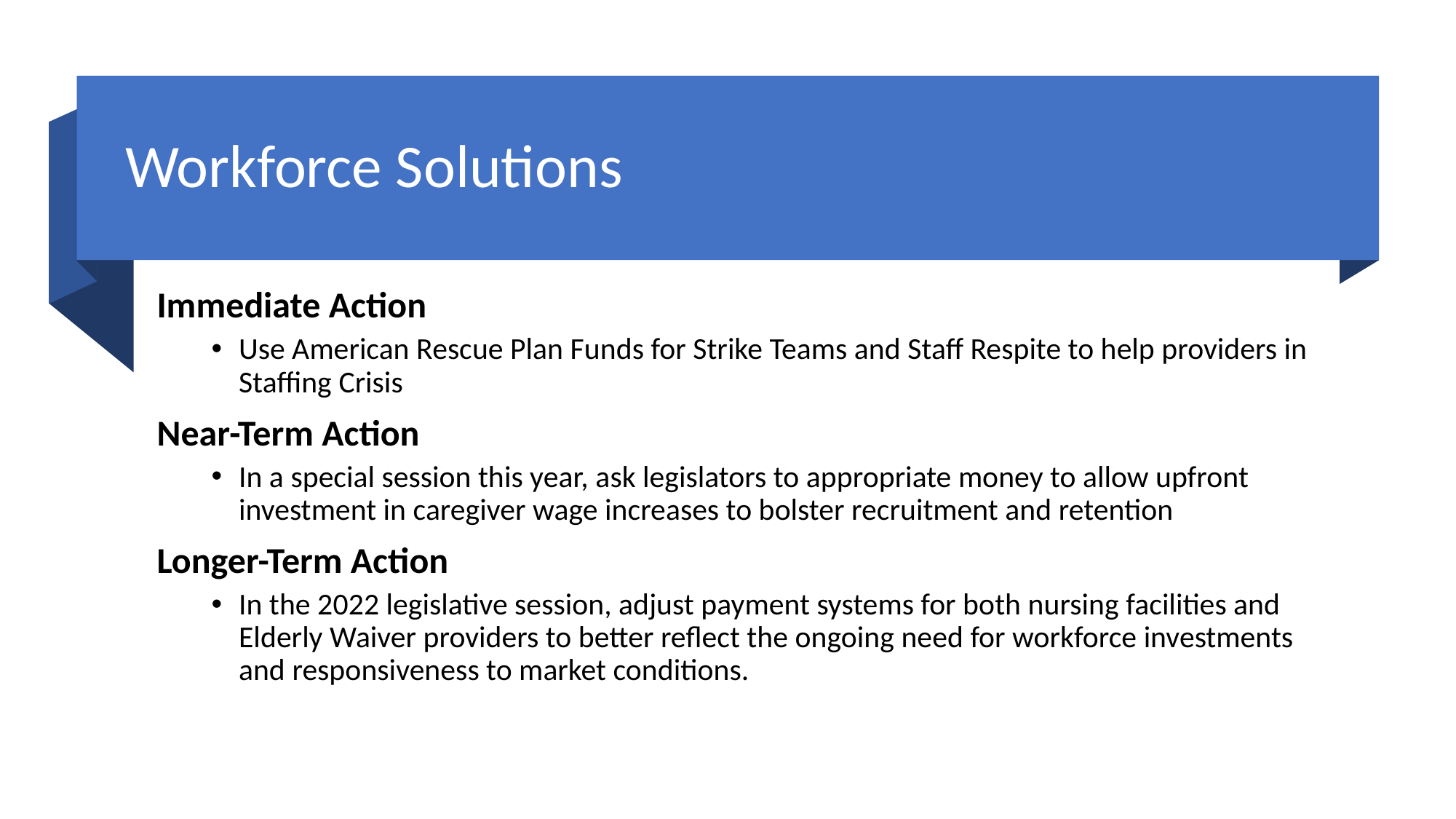

# Workforce Solutions

Immediate Action
Use American Rescue Plan Funds for Strike Teams and Staff Respite to help providers in Staffing Crisis
Near-Term Action
In a special session this year, ask legislators to appropriate money to allow upfront investment in caregiver wage increases to bolster recruitment and retention
Longer-Term Action
In the 2022 legislative session, adjust payment systems for both nursing facilities and Elderly Waiver providers to better reflect the ongoing need for workforce investments and responsiveness to market conditions.